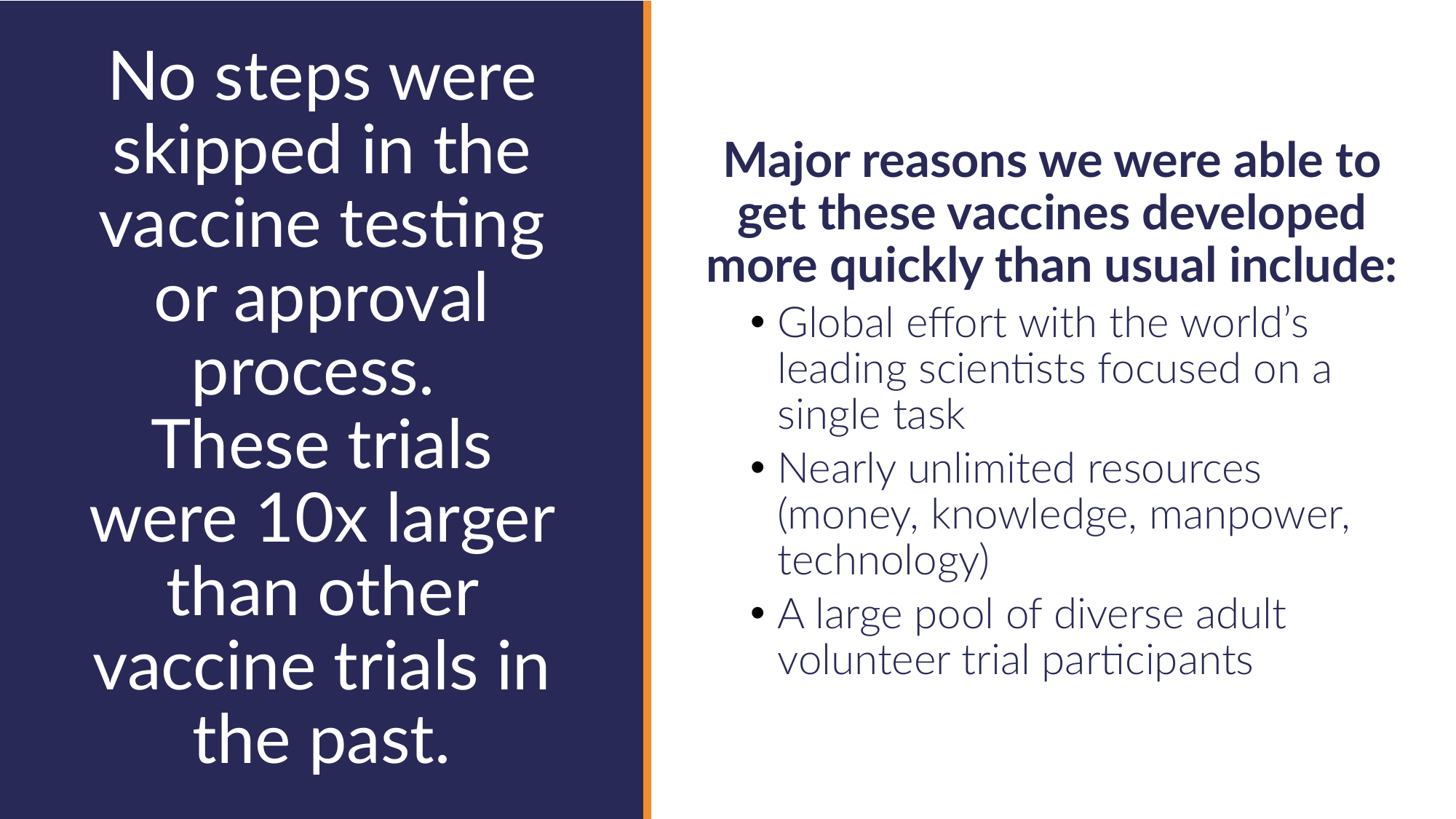

Major reasons we were able to get these vaccines developed more quickly than usual include:
Global effort with the world’s leading scientists focused on a single task
Nearly unlimited resources (money, knowledge, manpower, technology)
A large pool of diverse adult volunteer trial participants
# No steps were skipped in the vaccine testing or approval process. These trials were 10x larger than other vaccine trials in the past.